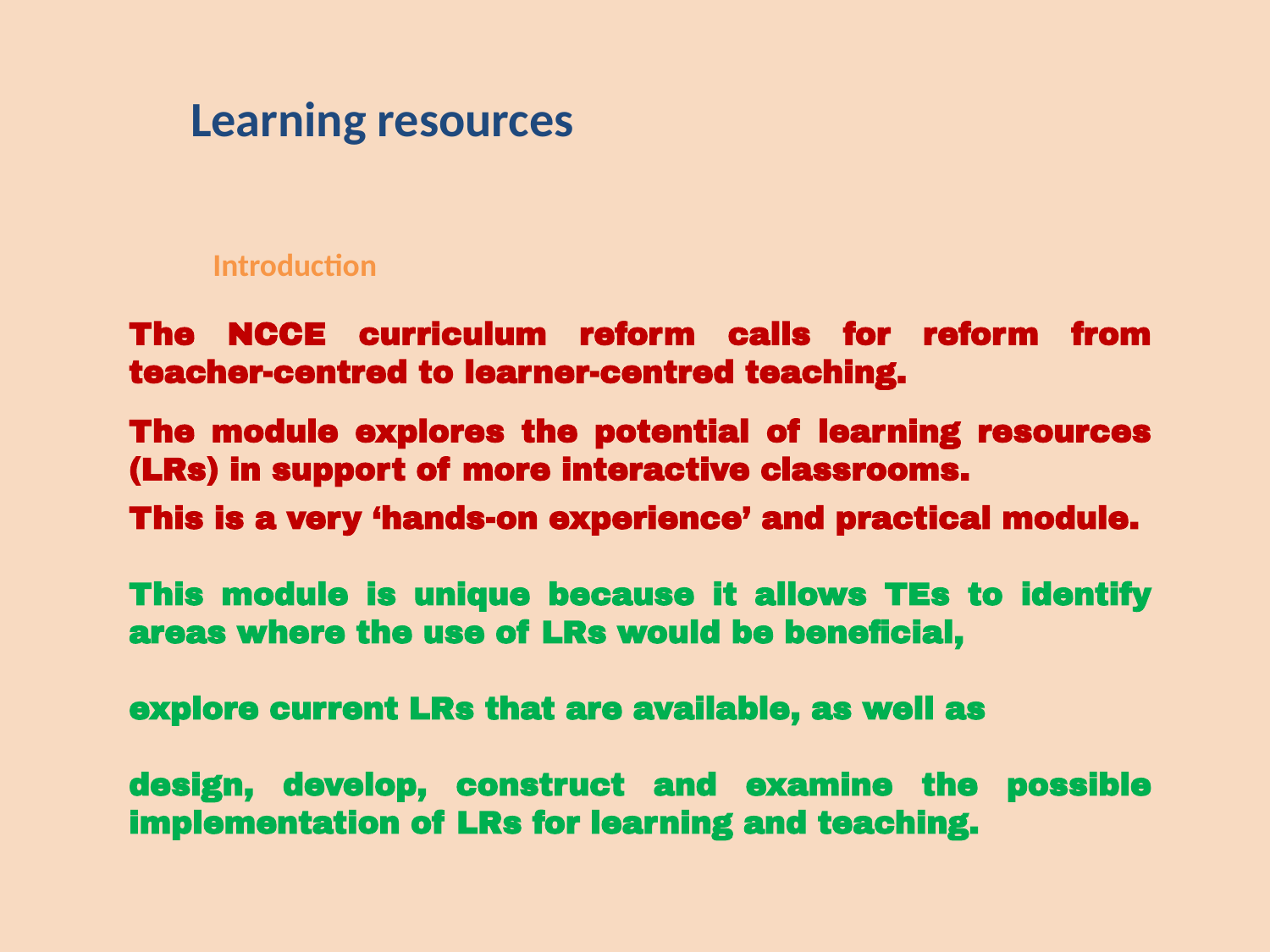

Learning resources
	Introduction

The NCCE curriculum reform calls for reform from teacher-centred to learner-centred teaching.
The module explores the potential of learning resources (LRs) in support of more interactive classrooms.
This is a very ‘hands-on experience’ and practical module.

This module is unique because it allows TEs to identify areas where the use of LRs would be beneficial,

explore current LRs that are available, as well as

design, develop, construct and examine the possible implementation of LRs for learning and teaching.